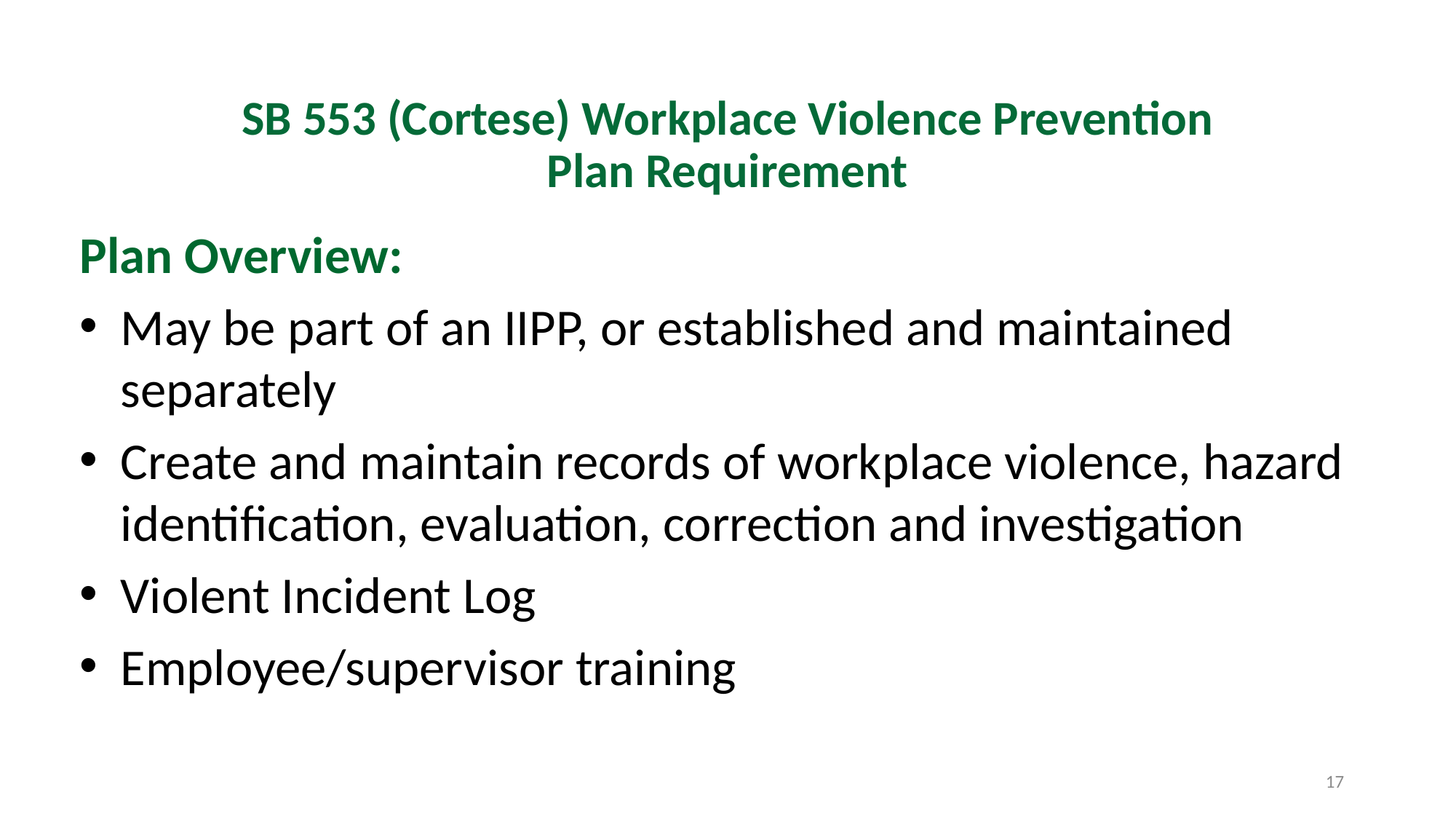

# SB 553 (Cortese) Workplace Violence Prevention Plan Requirement
Plan Overview:
May be part of an IIPP, or established and maintained separately
Create and maintain records of workplace violence, hazard identification, evaluation, correction and investigation
Violent Incident Log
Employee/supervisor training

17